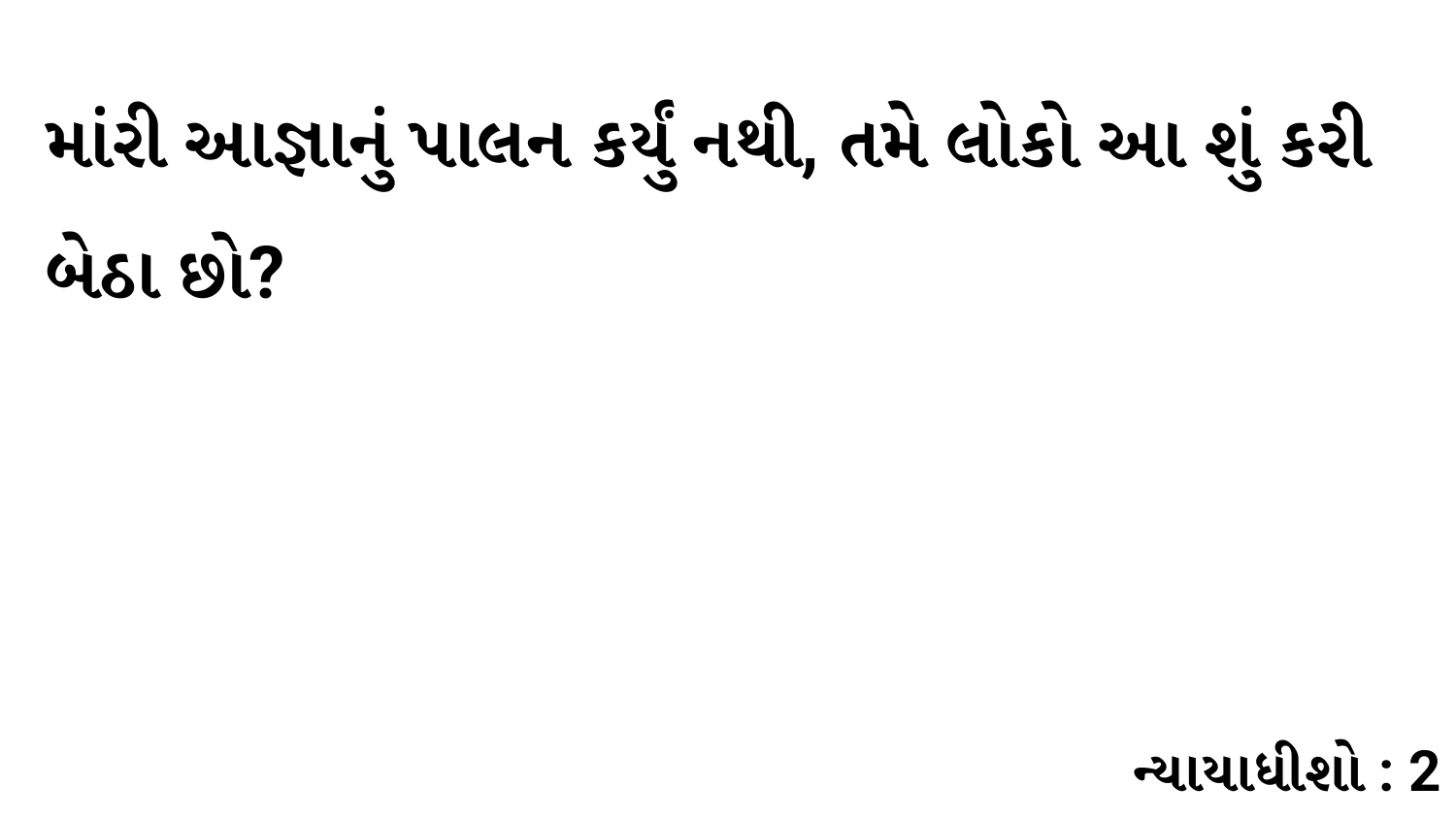

માંરી આજ્ઞાનું પાલન કર્યું નથી, તમે લોકો આ શું કરી બેઠા છો?
ન્યાયાધીશો : 2